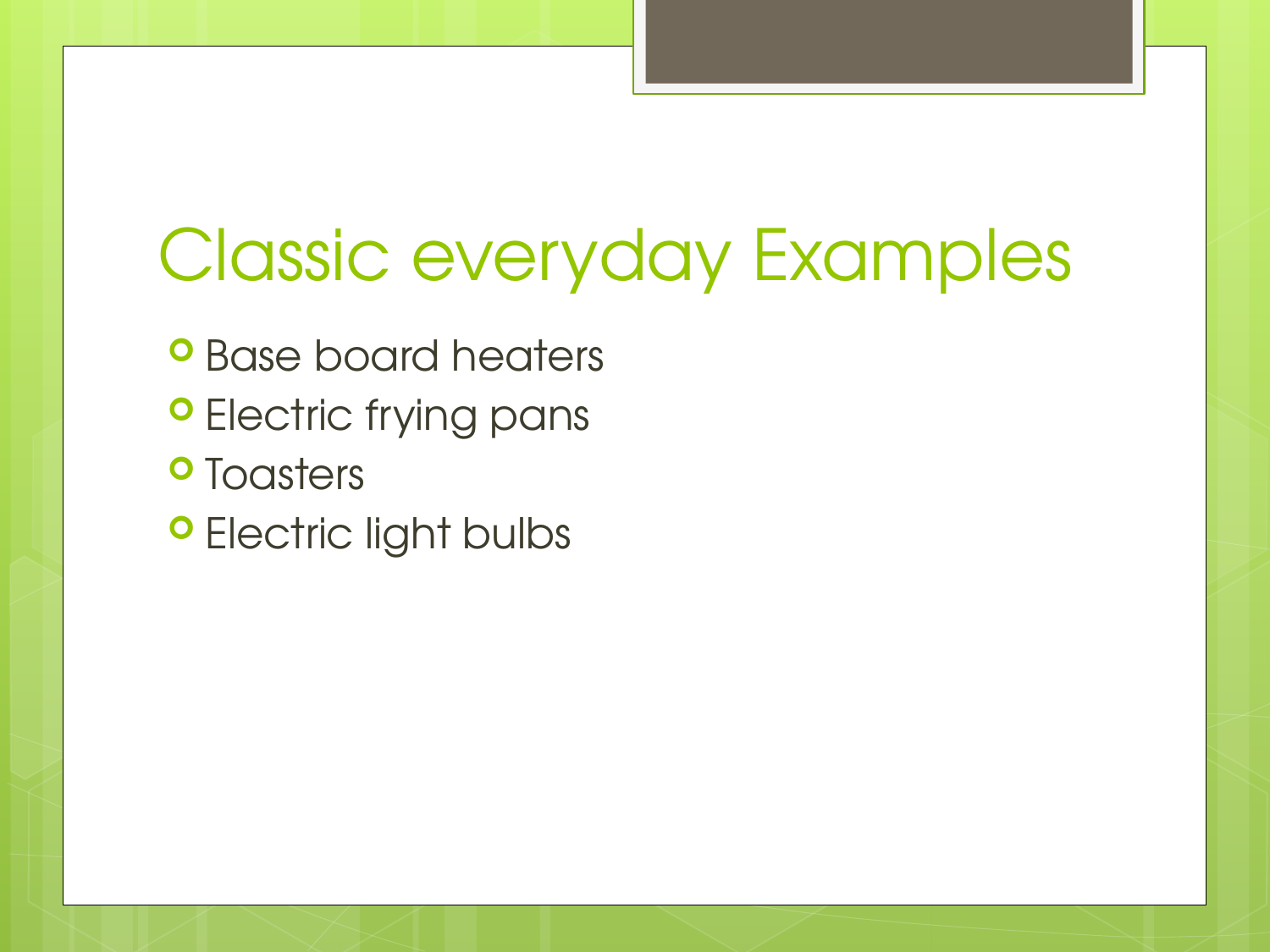

# Classic everyday Examples
Base board heaters
Electric frying pans
Toasters
Electric light bulbs